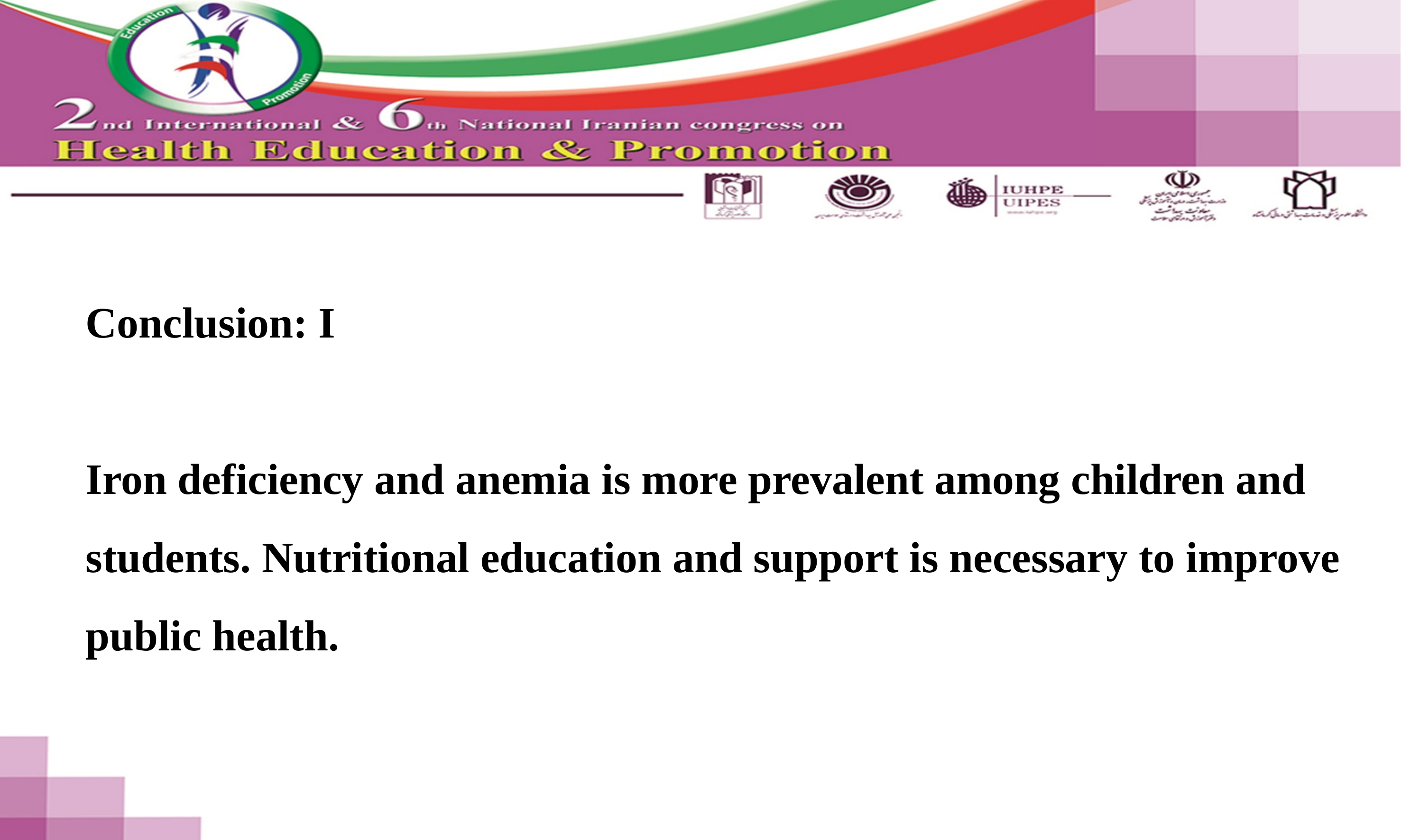

Conclusion: I

Iron deficiency and anemia is more prevalent among children and students. Nutritional education and support is necessary to improve public health.